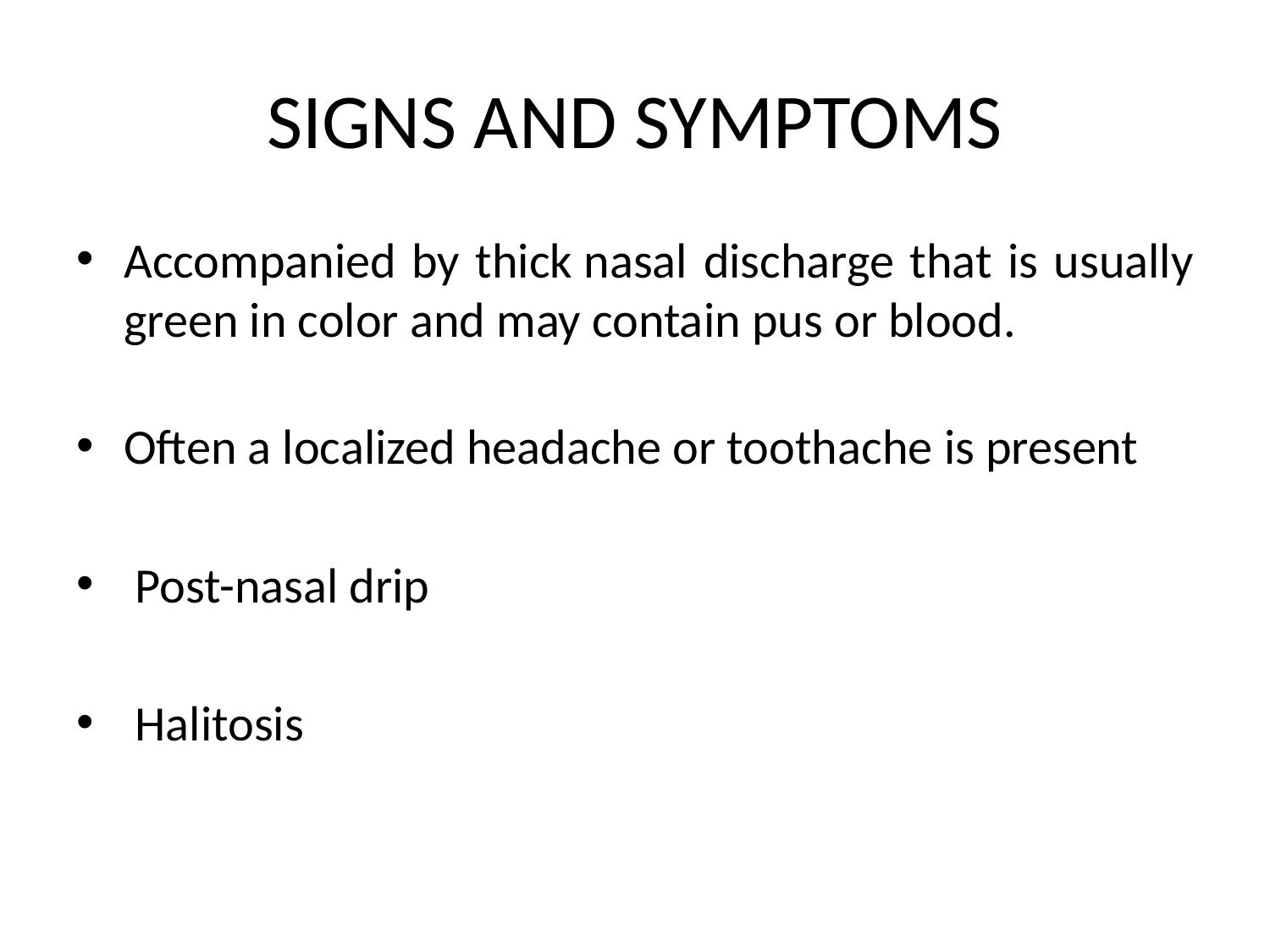

# SIGNS AND SYMPTOMS
Accompanied by thick nasal discharge that is usually green in color and may contain pus or blood.

Often a localized headache or toothache is present

 Post-nasal drip

 Halitosis